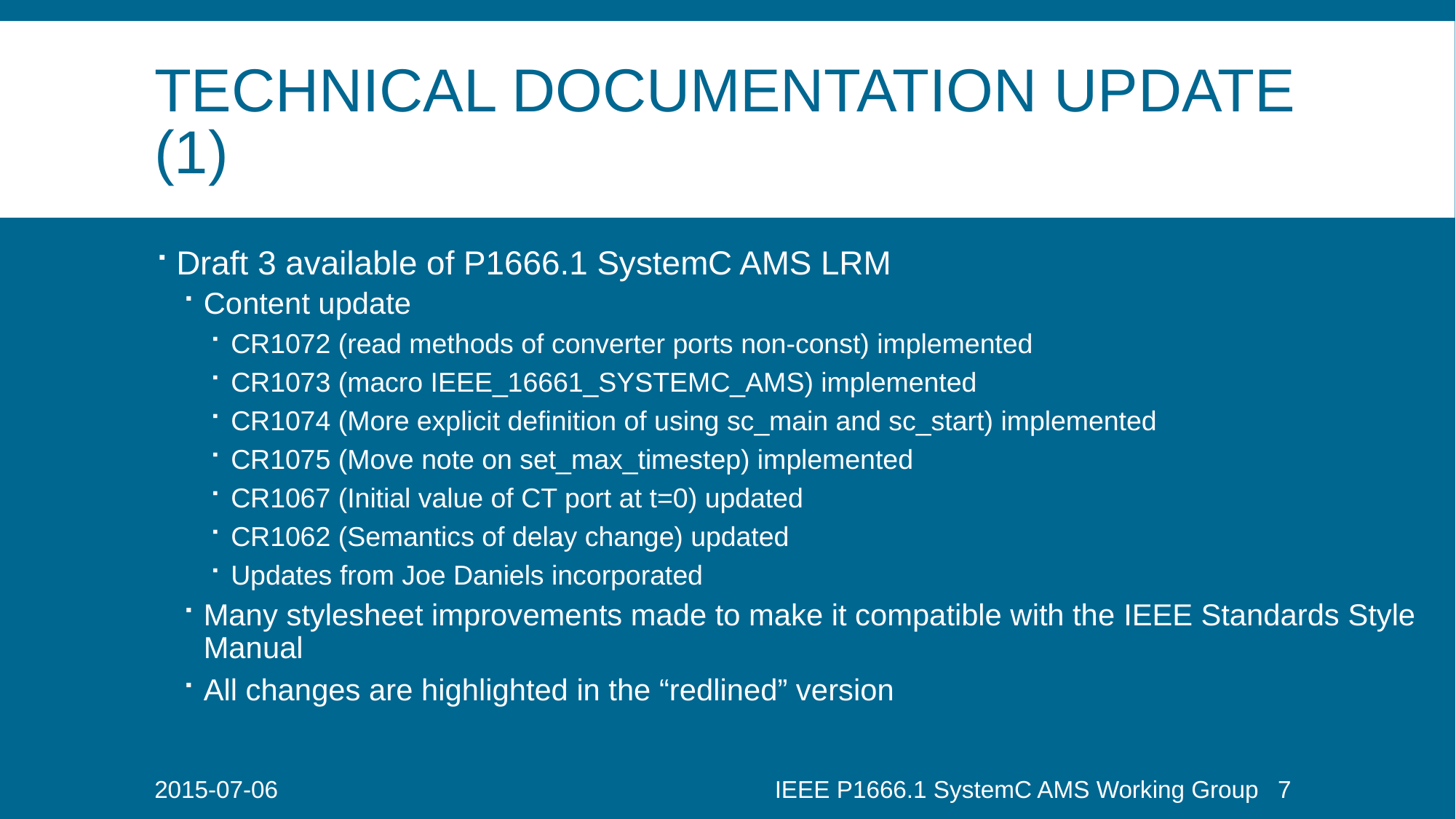

# technical documentation UPDATE (1)
Draft 3 available of P1666.1 SystemC AMS LRM
Content update
CR1072 (read methods of converter ports non-const) implemented
CR1073 (macro IEEE_16661_SYSTEMC_AMS) implemented
CR1074 (More explicit definition of using sc_main and sc_start) implemented
CR1075 (Move note on set_max_timestep) implemented
CR1067 (Initial value of CT port at t=0) updated
CR1062 (Semantics of delay change) updated
Updates from Joe Daniels incorporated
Many stylesheet improvements made to make it compatible with the IEEE Standards Style Manual
All changes are highlighted in the “redlined” version

2015-07-06
IEEE P1666.1 SystemC AMS Working Group
7